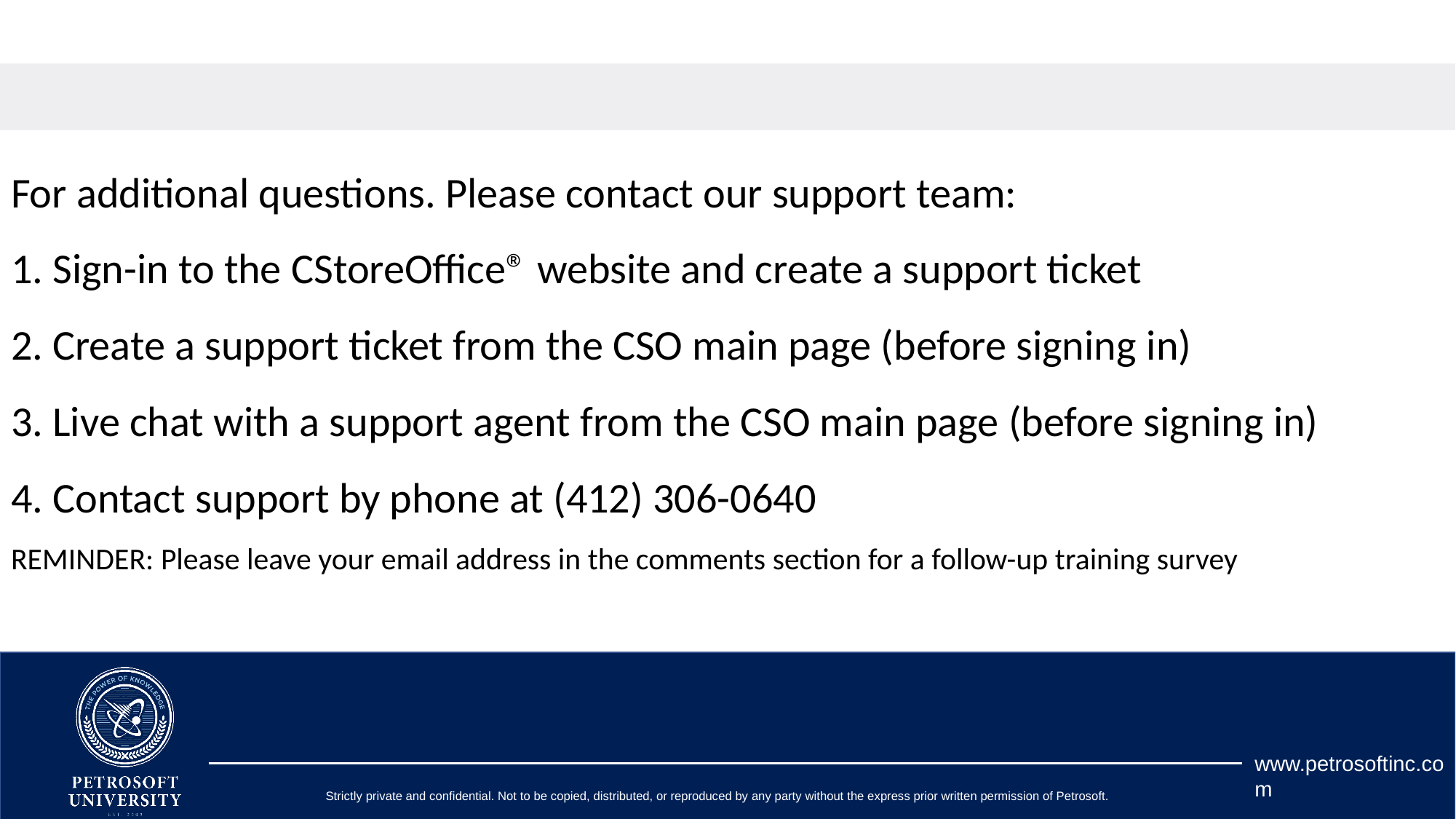

# For additional questions. Please contact our support team: 1. Sign-in to the CStoreOffice® website and create a support ticket 2. Create a support ticket from the CSO main page (before signing in) 3. Live chat with a support agent from the CSO main page (before signing in) 4. Contact support by phone at (412) 306-0640 REMINDER: Please leave your email address in the comments section for a follow-up training survey